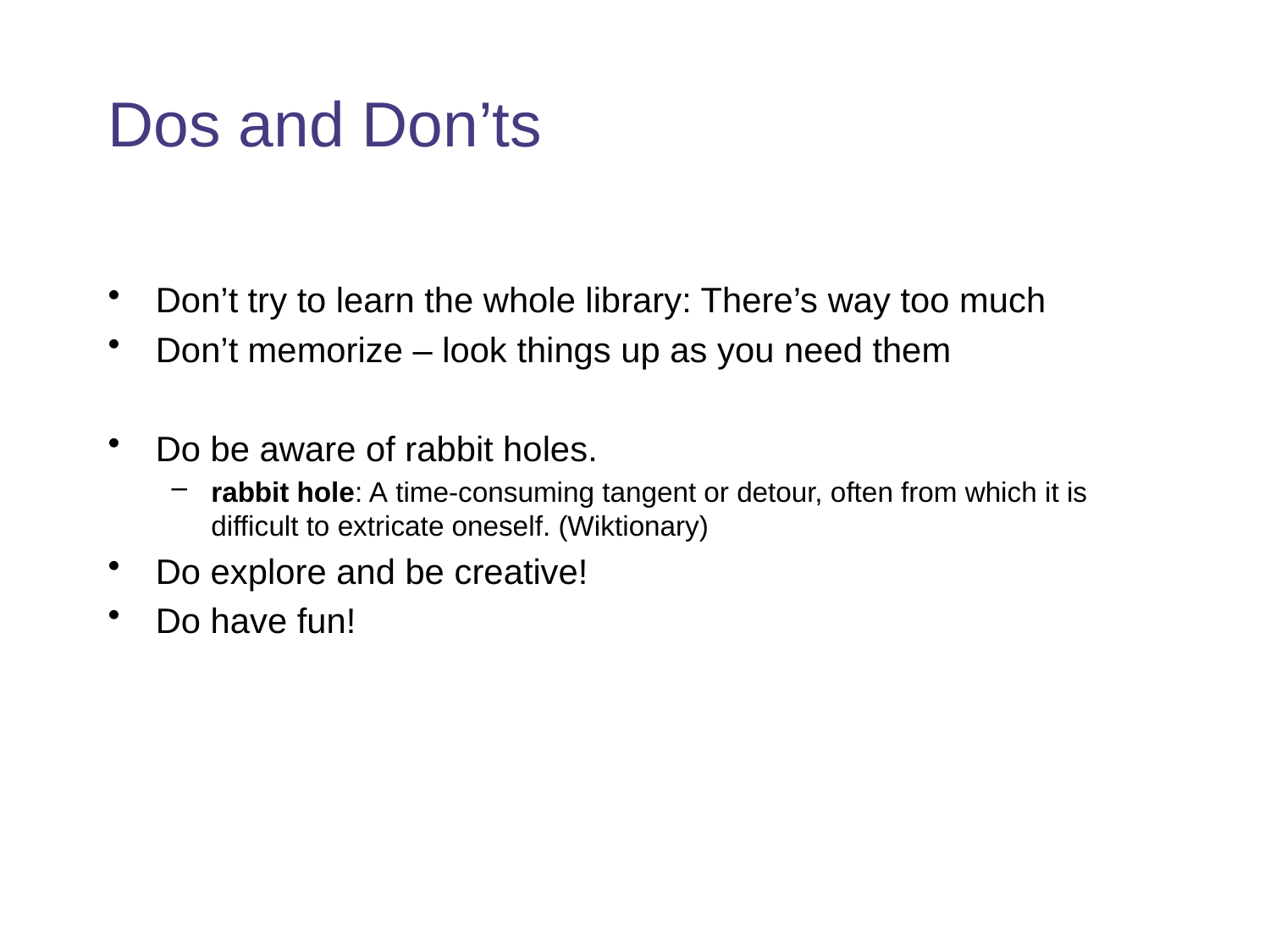

# Dos and Don’ts

Don’t try to learn the whole library: There’s way too much
Don’t memorize – look things up as you need them

Do be aware of rabbit holes.
rabbit hole: A time-consuming tangent or detour, often from which it is difficult to extricate oneself. (Wiktionary)
Do explore and be creative!
Do have fun!